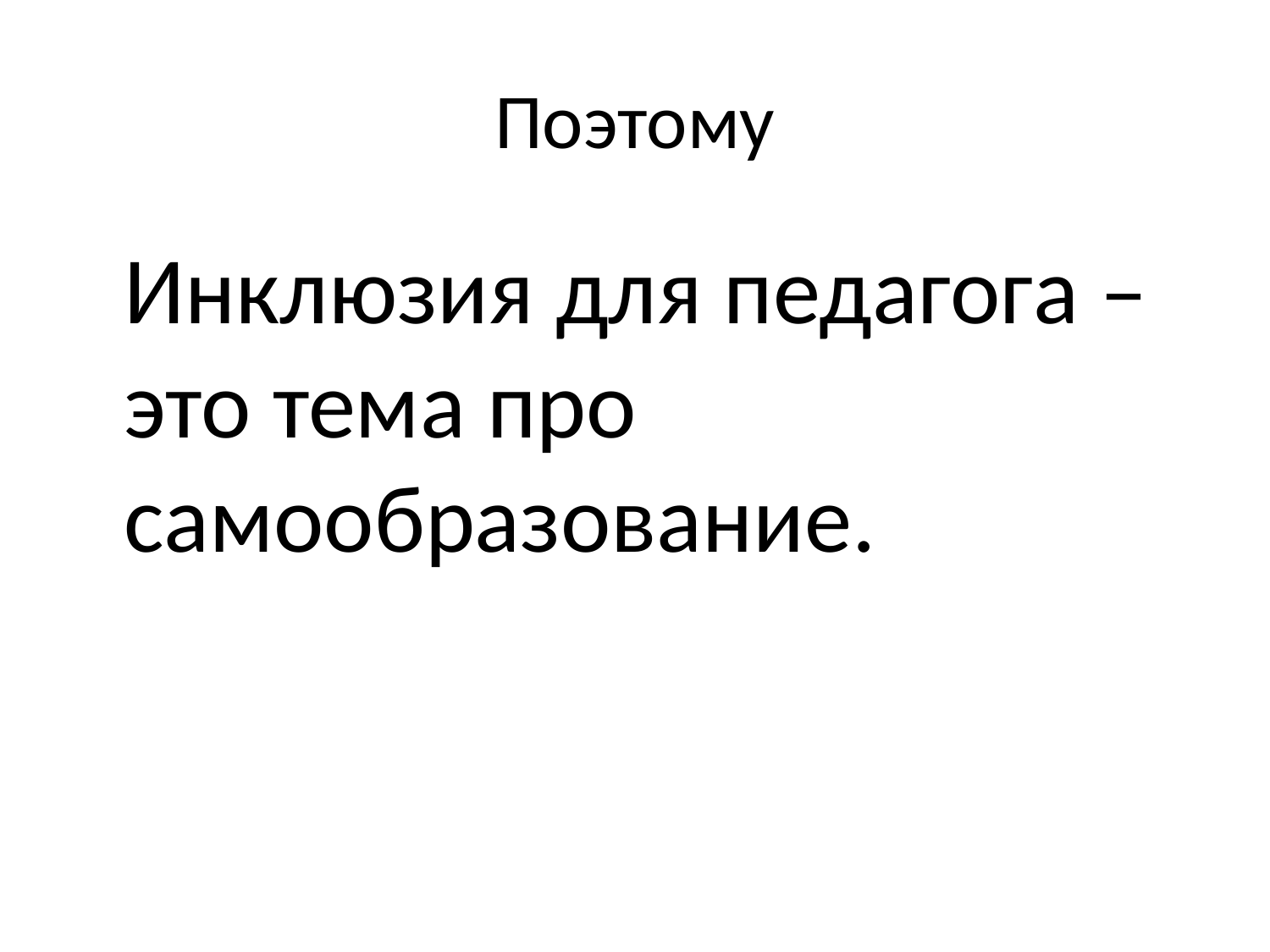

# Поэтому
	Инклюзия для педагога – это тема про самообразование.